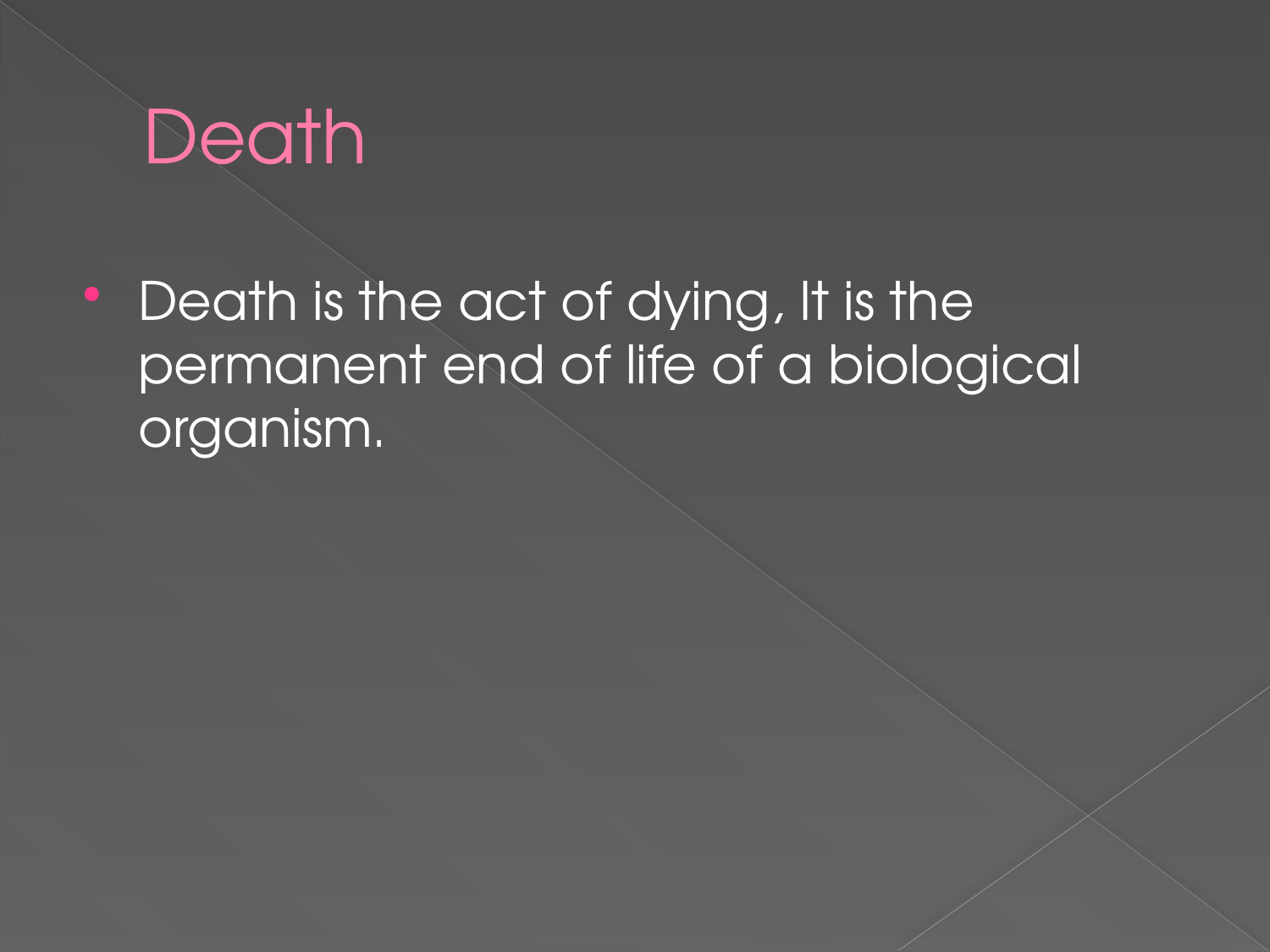

# Death
Death is the act of dying, It is the permanent end of life of a biological organism.